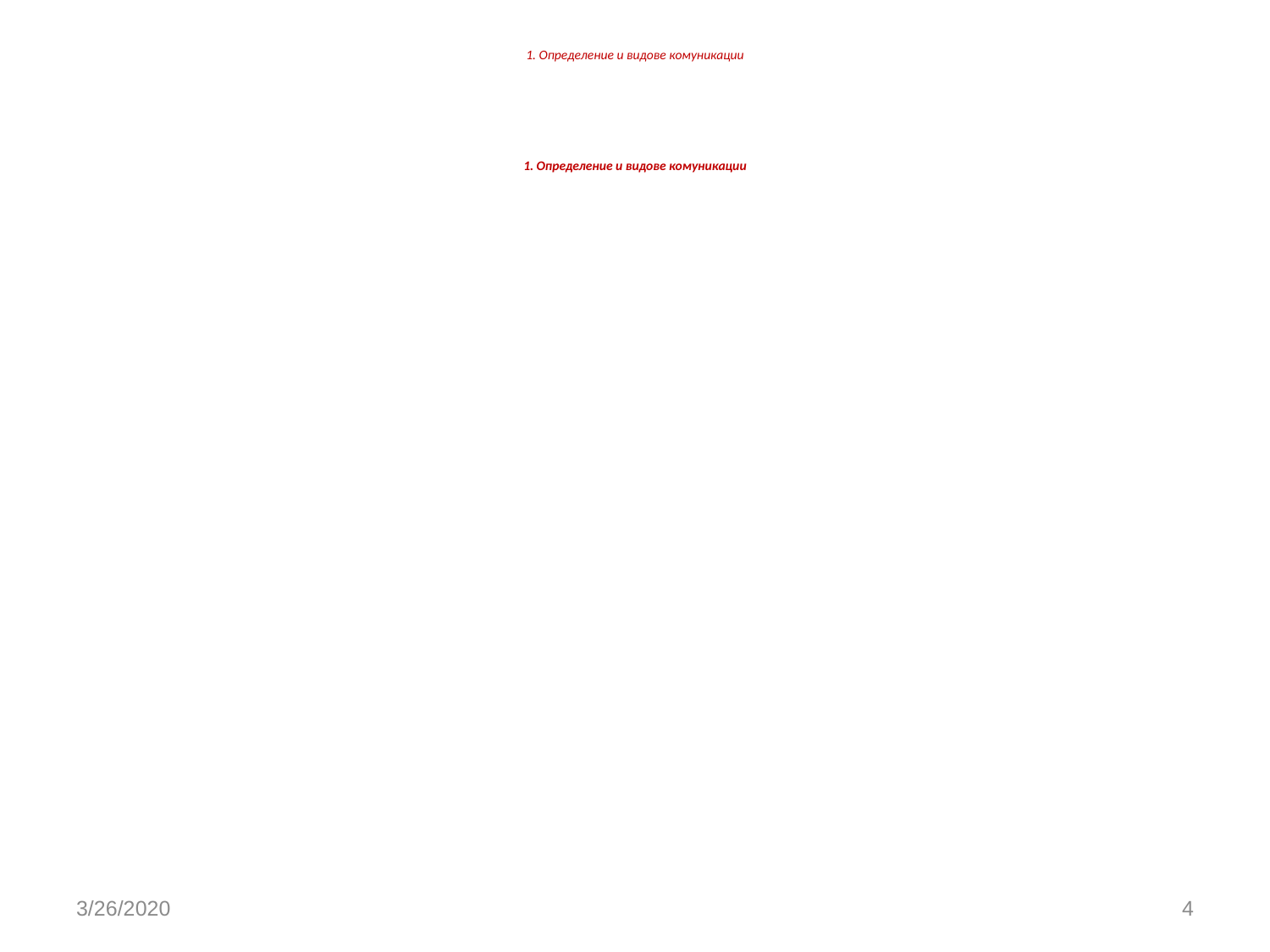

# 1. Определение и видове комуникации 1. Определение и видове комуникации
3/26/2020
4